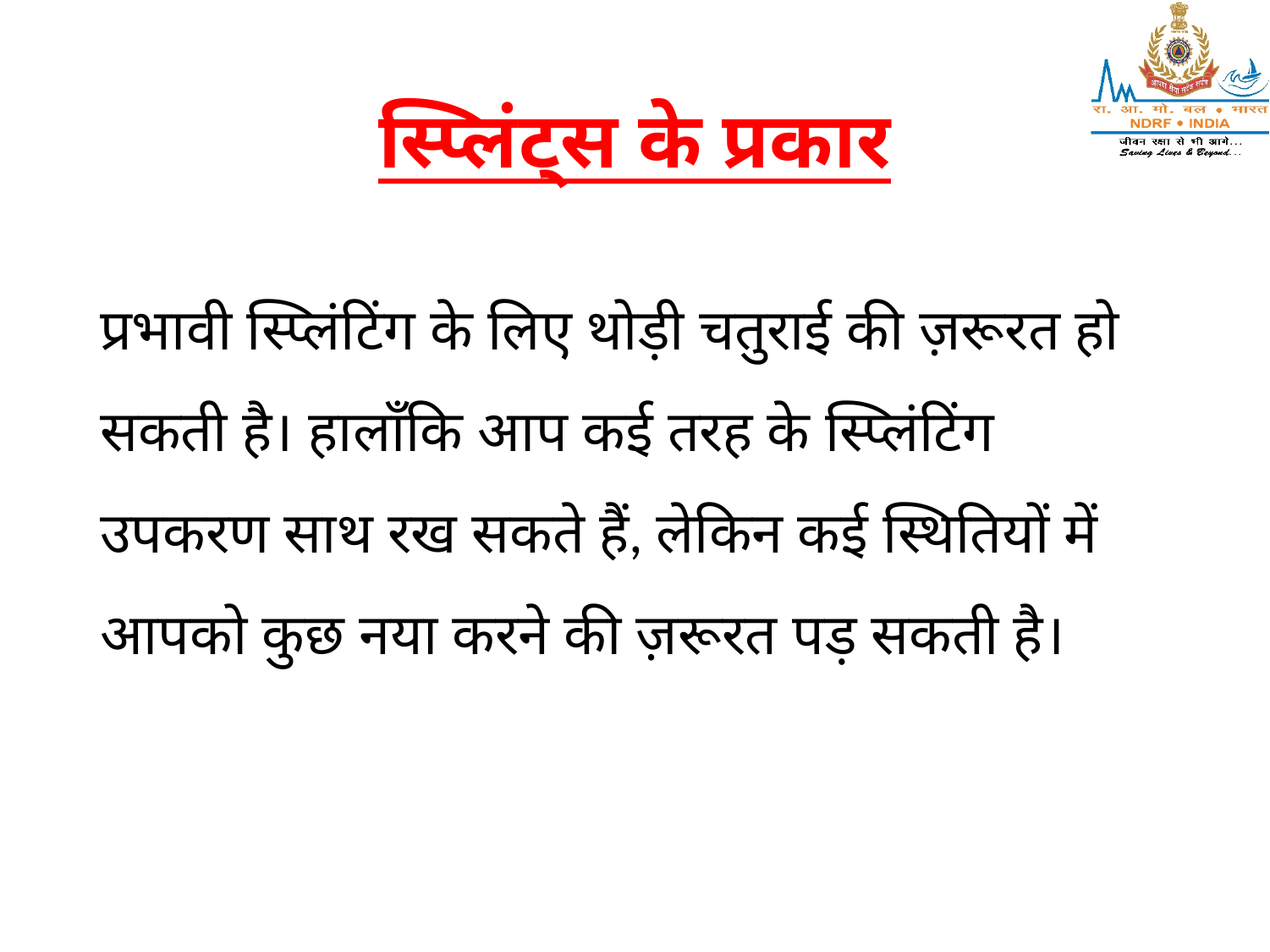

# स्प्लिंट्स के प्रकार
प्रभावी स्प्लिंटिंग के लिए थोड़ी चतुराई की ज़रूरत हो सकती है। हालाँकि आप कई तरह के स्प्लिंटिंग उपकरण साथ रख सकते हैं, लेकिन कई स्थितियों में आपको कुछ नया करने की ज़रूरत पड़ सकती है।